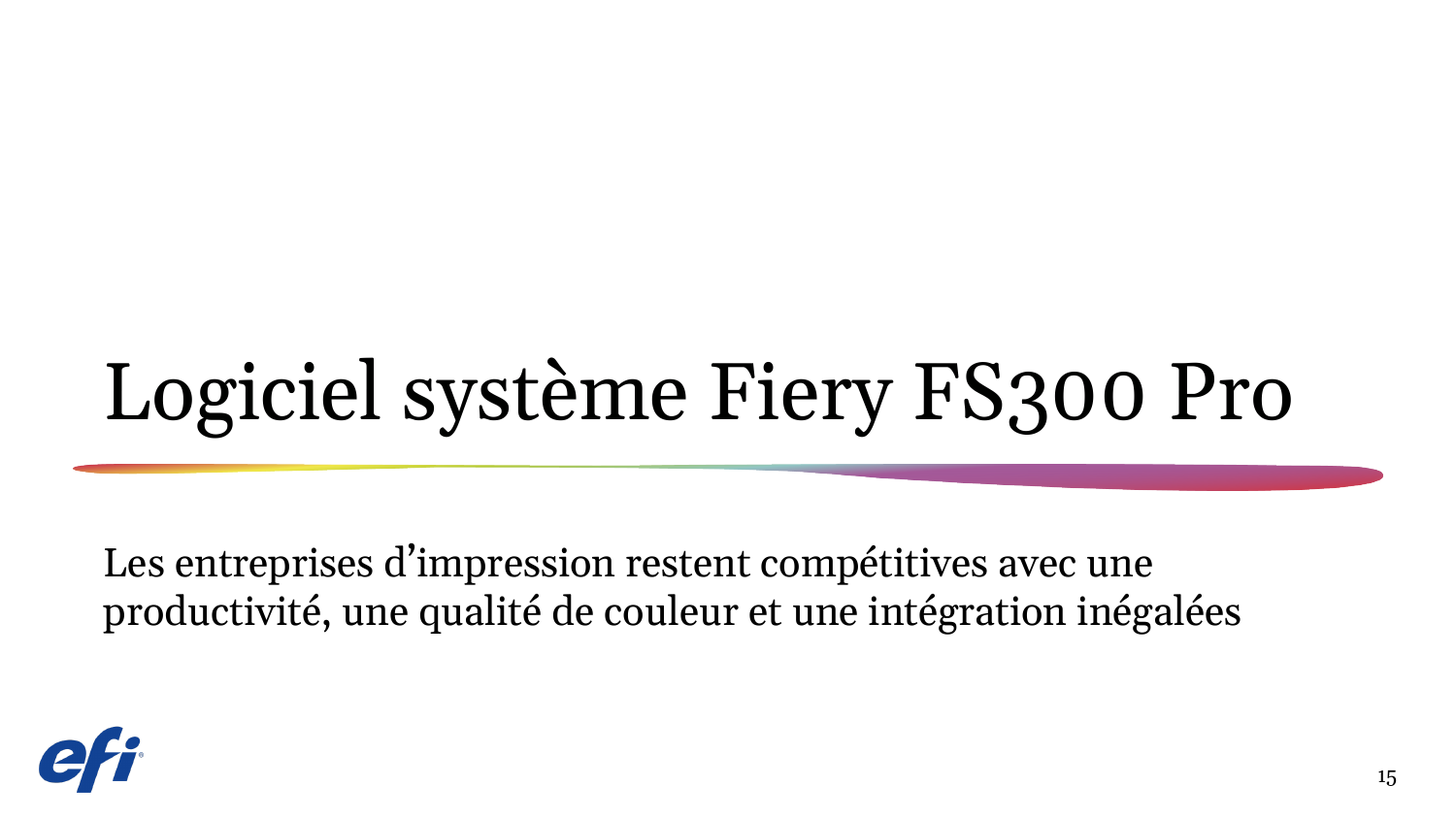

# Logiciel système Fiery FS300 Pro
Les entreprises d’impression restent compétitives avec une productivité, une qualité de couleur et une intégration inégalées
15